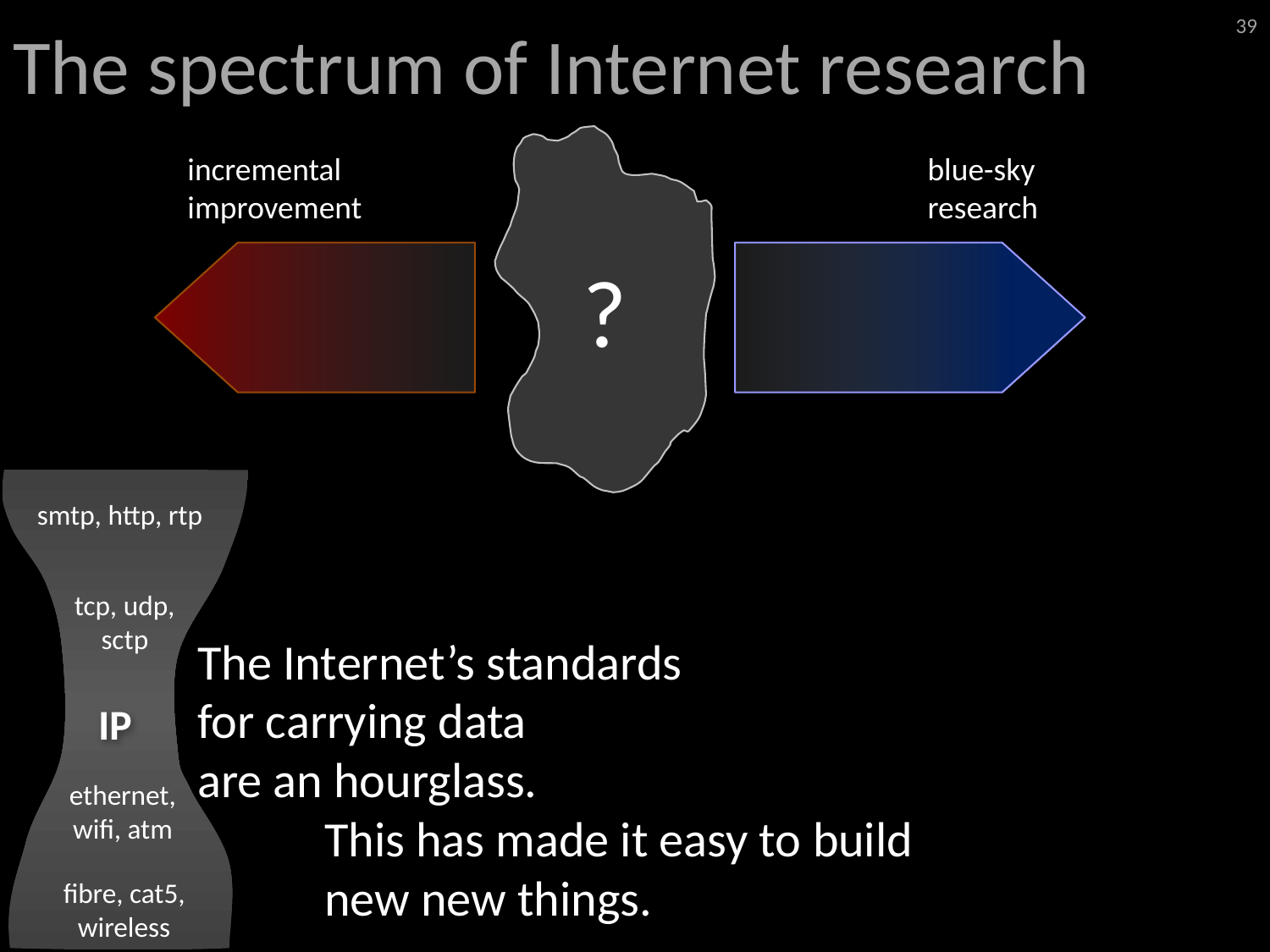

# The spectrum of Internet research
39
?
incremental improvement
blue-sky research

smtp, http, rtp
tcp, udp, sctp
IP
ethernet, wifi, atm
fibre, cat5, wireless
The Internet’s standards
for carrying data
are an hourglass.
	This has made it easy to build
	new new things.